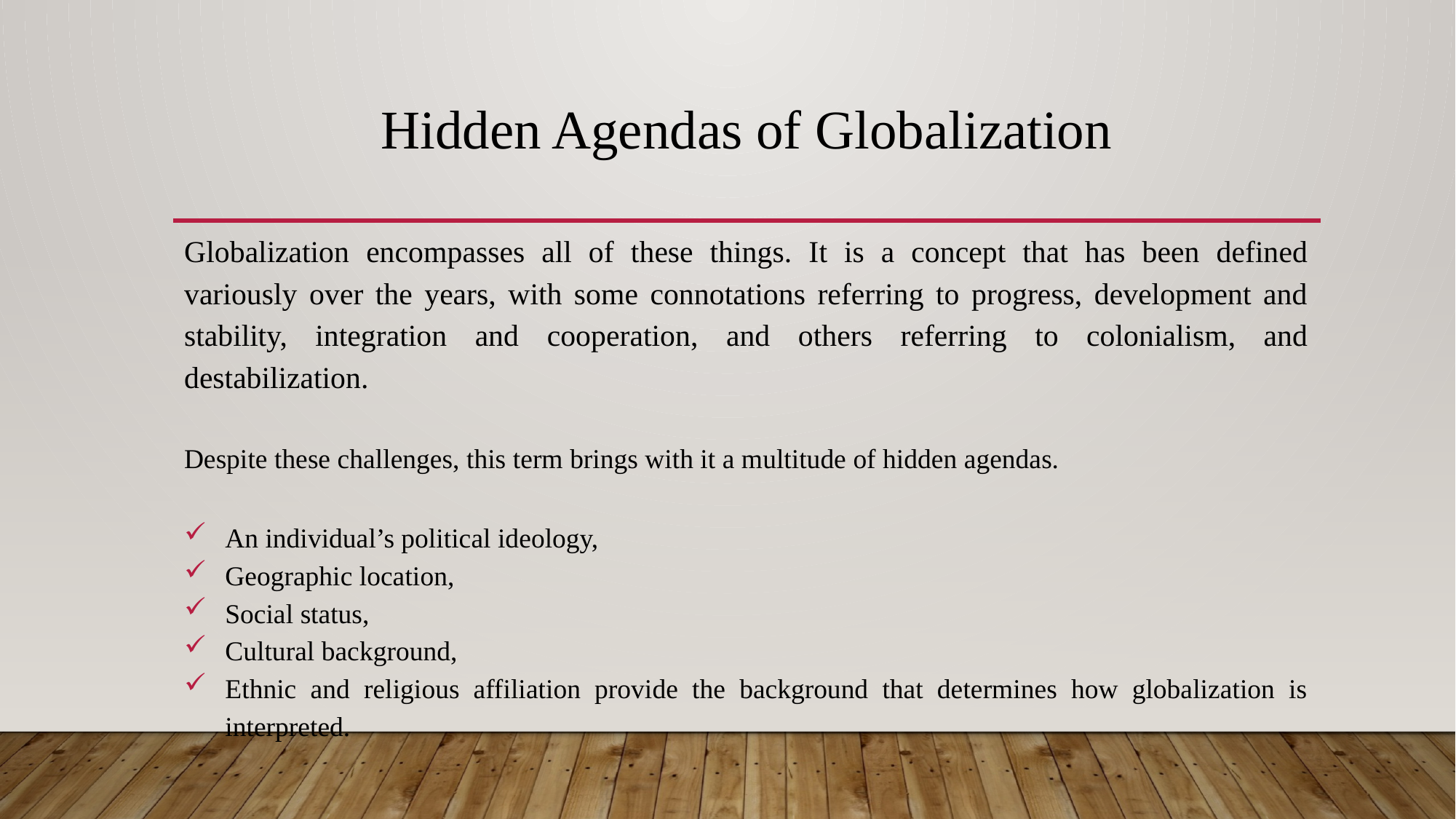

# Hidden Agendas of Globalization
Globalization encompasses all of these things. It is a concept that has been defined variously over the years, with some connotations referring to progress, development and stability, integration and cooperation, and others referring to colonialism, and destabilization.

Despite these challenges, this term brings with it a multitude of hidden agendas.

An individual’s political ideology,
Geographic location,
Social status,
Cultural background,
Ethnic and religious affiliation provide the background that determines how globalization is interpreted.